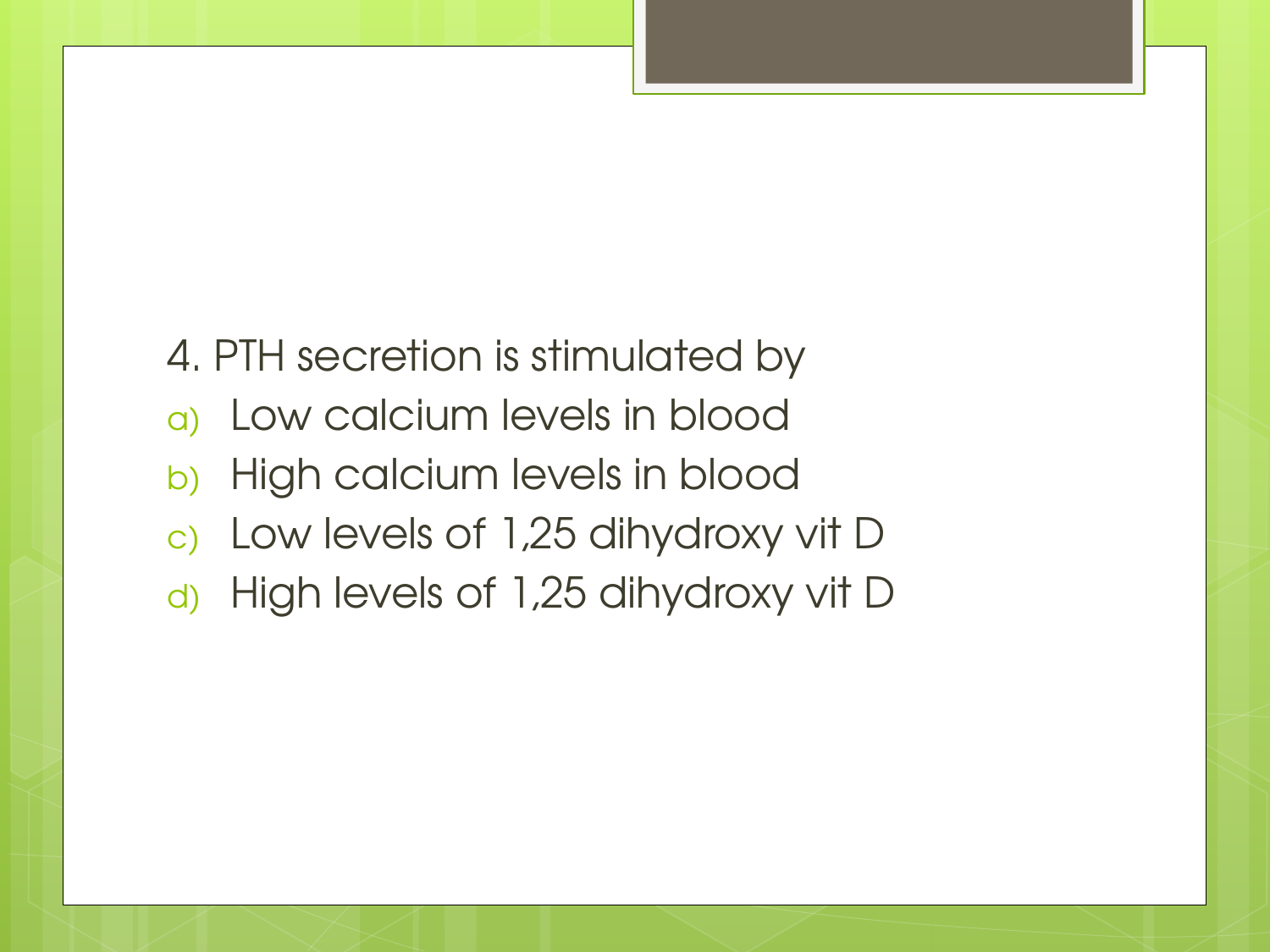

#
4. PTH secretion is stimulated by
Low calcium levels in blood
High calcium levels in blood
Low levels of 1,25 dihydroxy vit D
High levels of 1,25 dihydroxy vit D